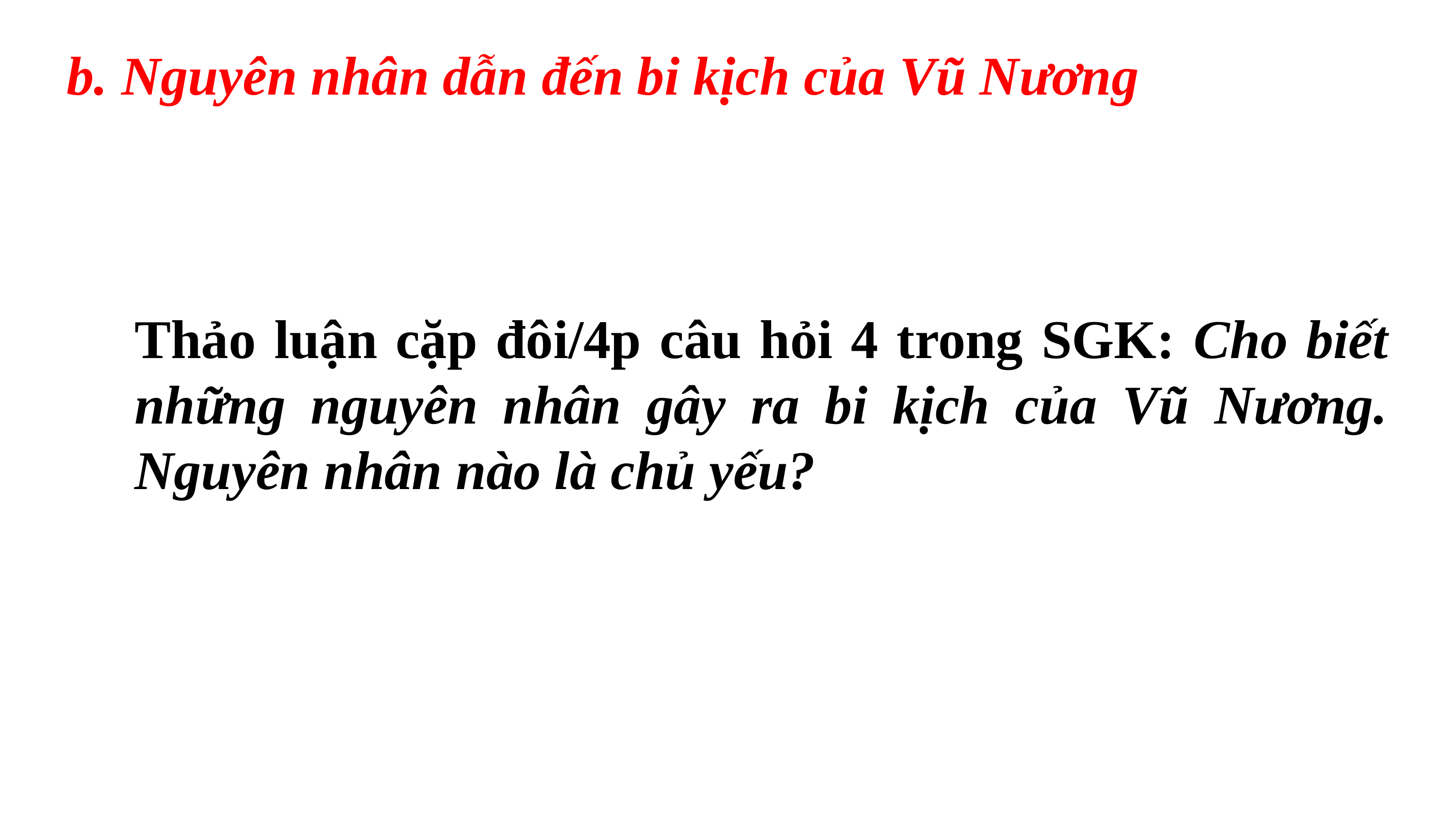

b. Nguyên nhân dẫn đến bi kịch của Vũ Nương
Thảo luận cặp đôi/4p câu hỏi 4 trong SGK: Cho biết những nguyên nhân gây ra bi kịch của Vũ Nương. Nguyên nhân nào là chủ yếu?